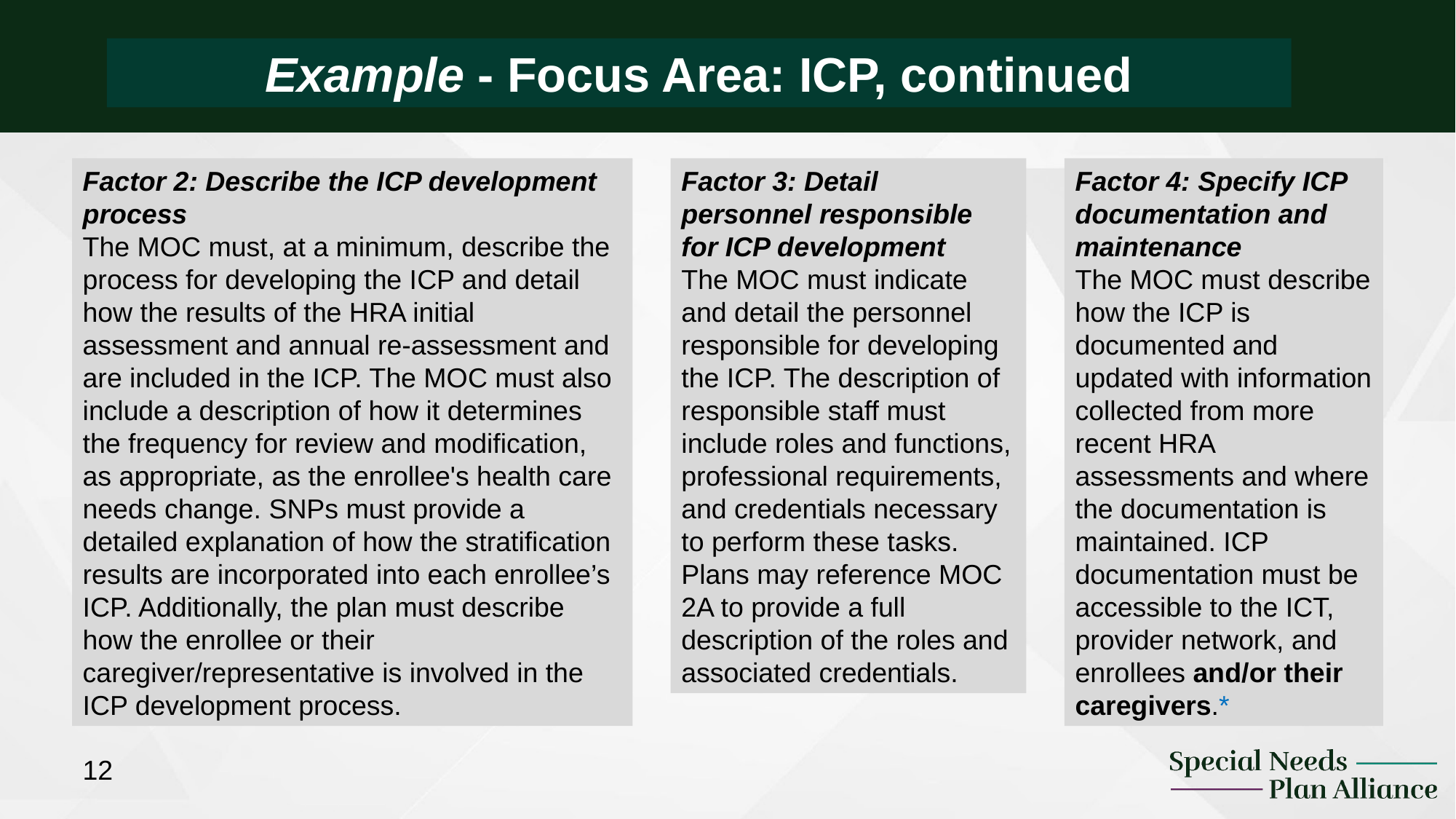

Example - Focus Area: ICP, continued
Factor 2: Describe the ICP development process
The MOC must, at a minimum, describe the process for developing the ICP and detail how the results of the HRA initial assessment and annual re-assessment and are included in the ICP. The MOC must also include a description of how it determines the frequency for review and modification, as appropriate, as the enrollee's health care needs change. SNPs must provide a detailed explanation of how the stratification results are incorporated into each enrollee’s ICP. Additionally, the plan must describe how the enrollee or their caregiver/representative is involved in the ICP development process.
Factor 3: Detail personnel responsible for ICP development
The MOC must indicate and detail the personnel responsible for developing the ICP. The description of responsible staff must include roles and functions, professional requirements, and credentials necessary to perform these tasks. Plans may reference MOC 2A to provide a full description of the roles and associated credentials.
Factor 4: Specify ICP documentation and maintenance
The MOC must describe how the ICP is documented and updated with information collected from more recent HRA assessments and where the documentation is maintained. ICP documentation must be accessible to the ICT, provider network, and enrollees and/or their caregivers.*
12